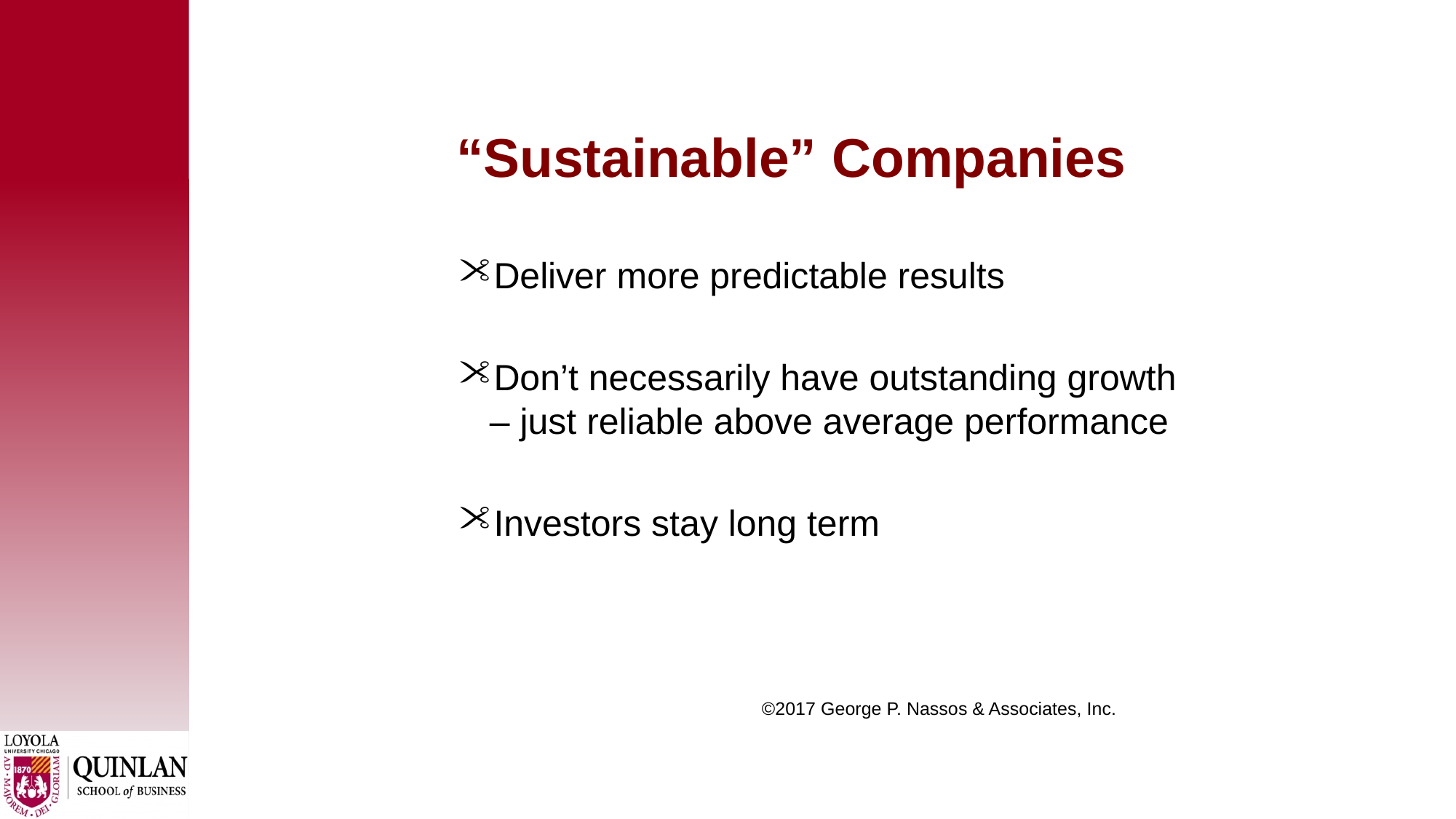

# “Sustainable” Companies

Deliver more predictable results

Don’t necessarily have outstanding growth – just reliable above average performance

Investors stay long term
 ©2017 George P. Nassos & Associates, Inc.